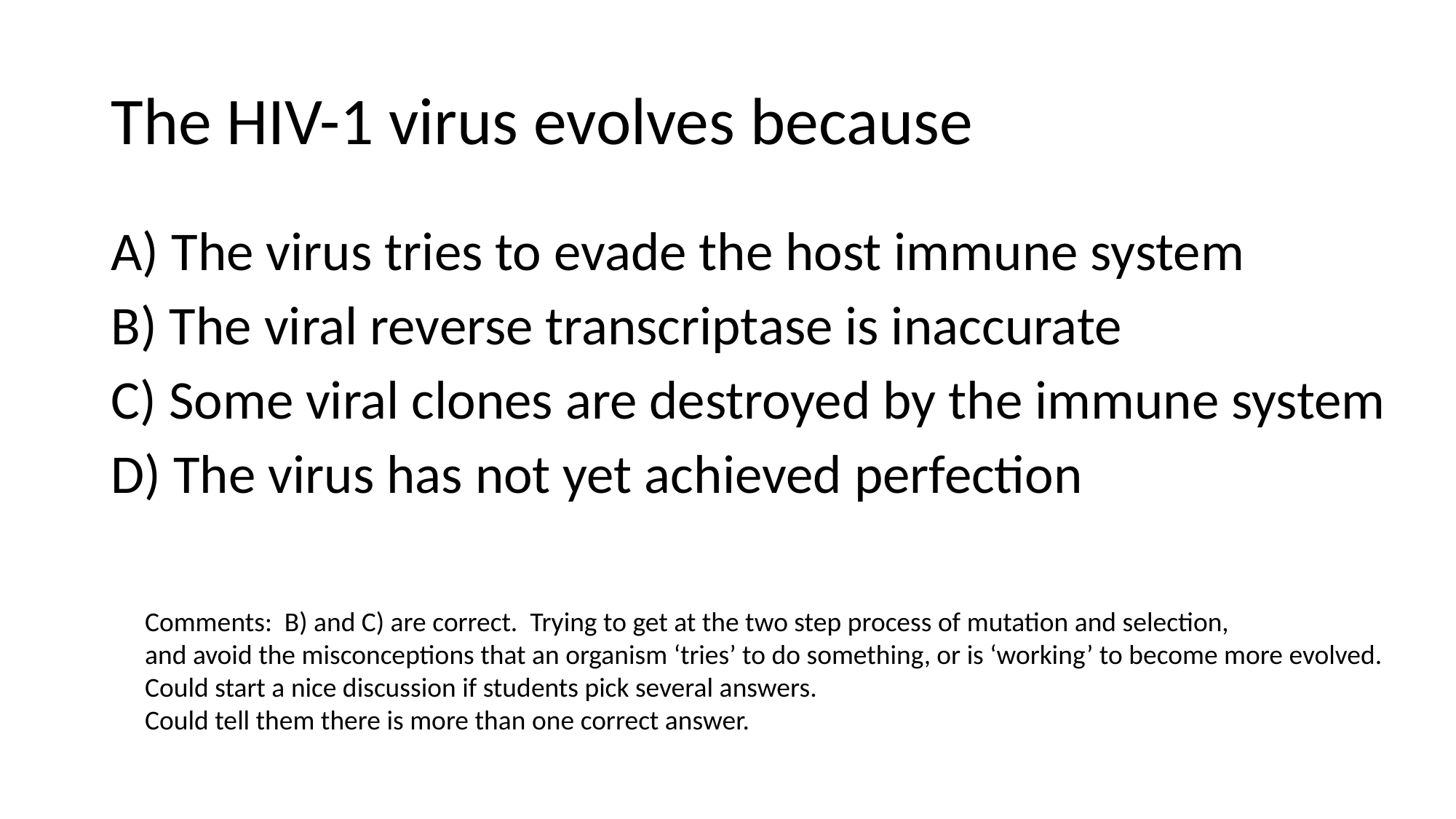

# The HIV-1 virus evolves because
A) The virus tries to evade the host immune system
B) The viral reverse transcriptase is inaccurate
C) Some viral clones are destroyed by the immune system
D) The virus has not yet achieved perfection
Comments:  B) and C) are correct.  Trying to get at the two step process of mutation and selection,
and avoid the misconceptions that an organism ‘tries’ to do something, or is ‘working’ to become more evolved.
Could start a nice discussion if students pick several answers.
Could tell them there is more than one correct answer.